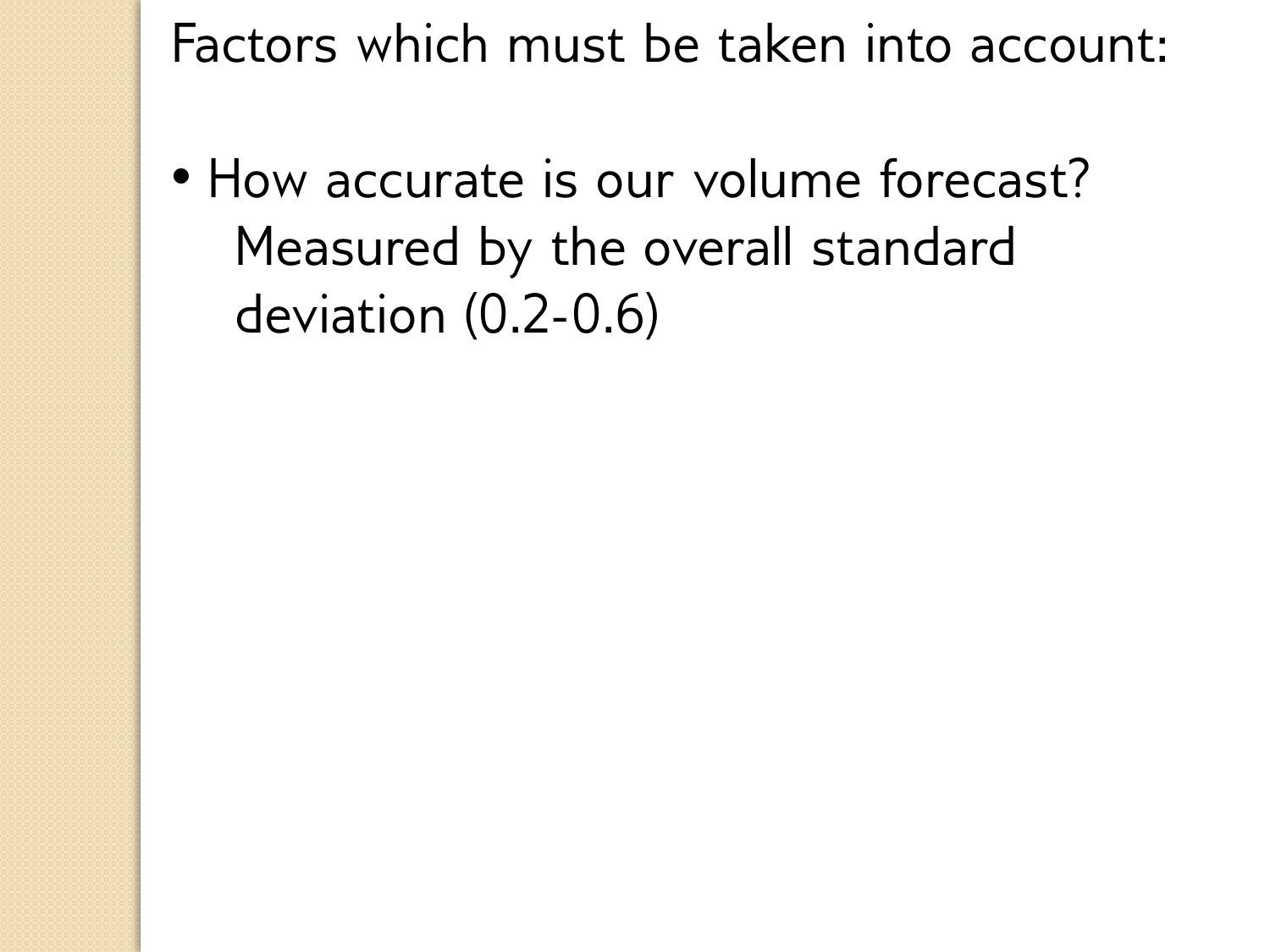

Factors which must be taken into account:

 How accurate is our volume forecast?
Measured by the overall standard deviation (0.2-0.6)